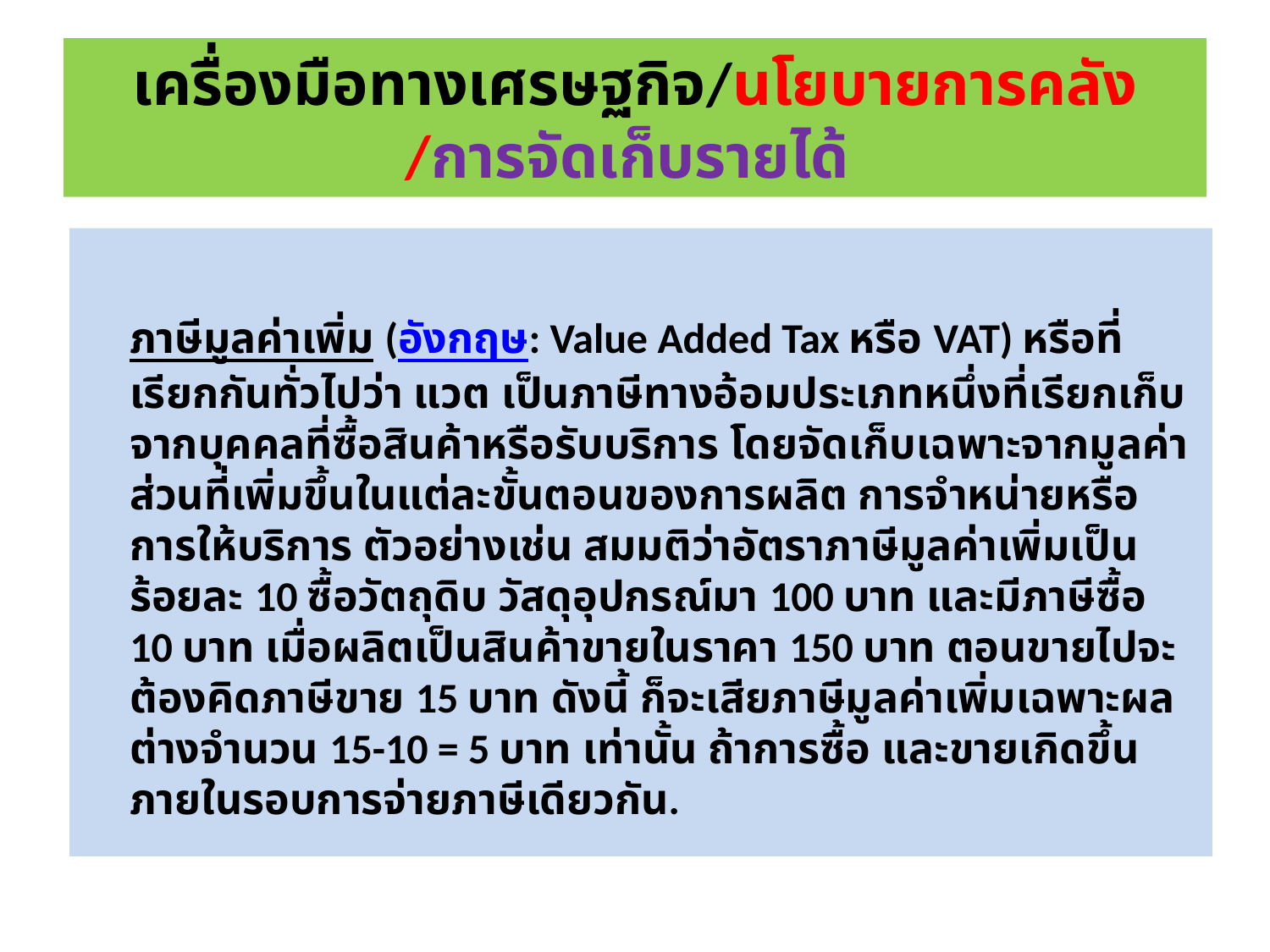

# เครื่องมือทางเศรษฐกิจ/นโยบายการคลัง /การจัดเก็บรายได้

	ภาษีมูลค่าเพิ่ม (อังกฤษ: Value Added Tax หรือ VAT) หรือที่เรียกกันทั่วไปว่า แวต เป็นภาษีทางอ้อมประเภทหนึ่งที่เรียกเก็บจากบุคคลที่ซื้อสินค้าหรือรับบริการ โดยจัดเก็บเฉพาะจากมูลค่าส่วนที่เพิ่มขึ้นในแต่ละขั้นตอนของการผลิต การจำหน่ายหรือการให้บริการ ตัวอย่างเช่น สมมติว่าอัตราภาษีมูลค่าเพิ่มเป็นร้อยละ 10 ซื้อวัตถุดิบ วัสดุอุปกรณ์มา 100 บาท และมีภาษีซื้อ 10 บาท เมื่อผลิตเป็นสินค้าขายในราคา 150 บาท ตอนขายไปจะต้องคิดภาษีขาย 15 บาท ดังนี้ ก็จะเสียภาษีมูลค่าเพิ่มเฉพาะผลต่างจำนวน 15-10 = 5 บาท เท่านั้น ถ้าการซื้อ และขายเกิดขึ้นภายในรอบการจ่ายภาษีเดียวกัน.